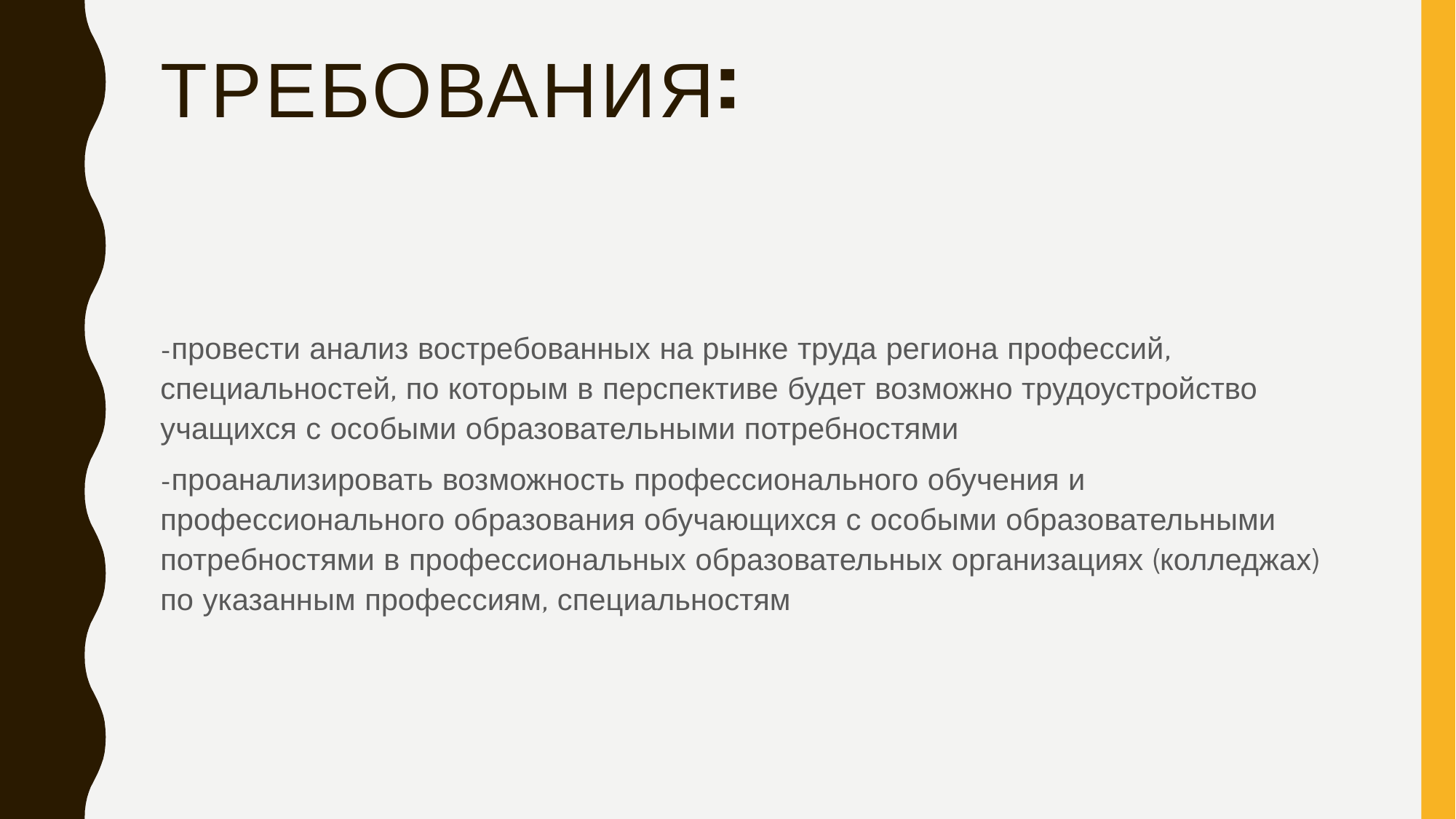

# Требования:

-провести анализ востребованных на рынке труда региона профессий, специальностей, по которым в перспективе будет возможно трудоустройство учащихся с особыми образовательными потребностями
-проанализировать возможность профессионального обучения и профессионального образования обучающихся с особыми образовательными потребностями в профессиональных образовательных организациях (колледжах) по указанным профессиям, специальностям